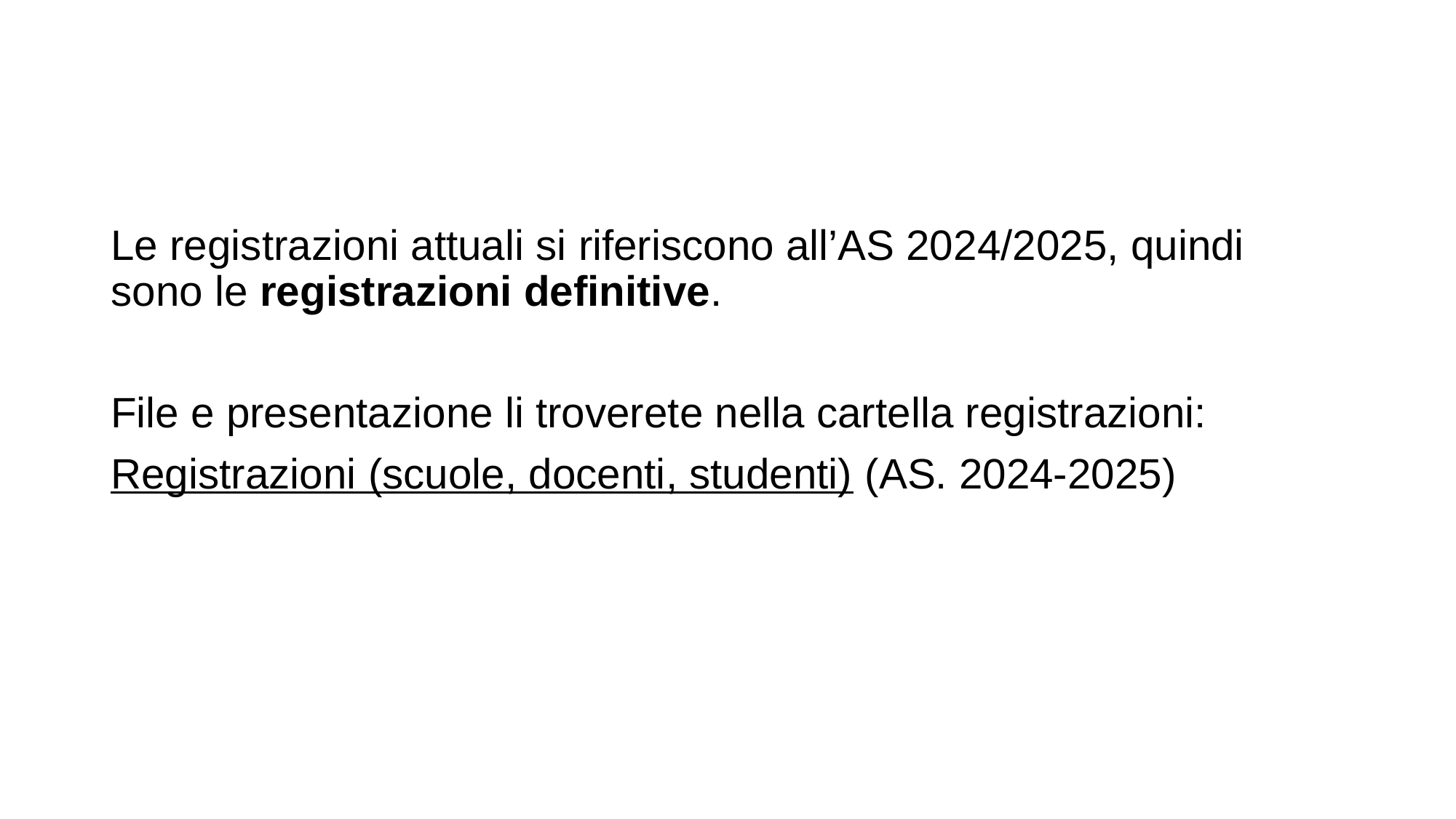

Le registrazioni attuali si riferiscono all’AS 2024/2025, quindi sono le registrazioni definitive.

File e presentazione li troverete nella cartella registrazioni:
Registrazioni (scuole, docenti, studenti) (AS. 2024-2025)